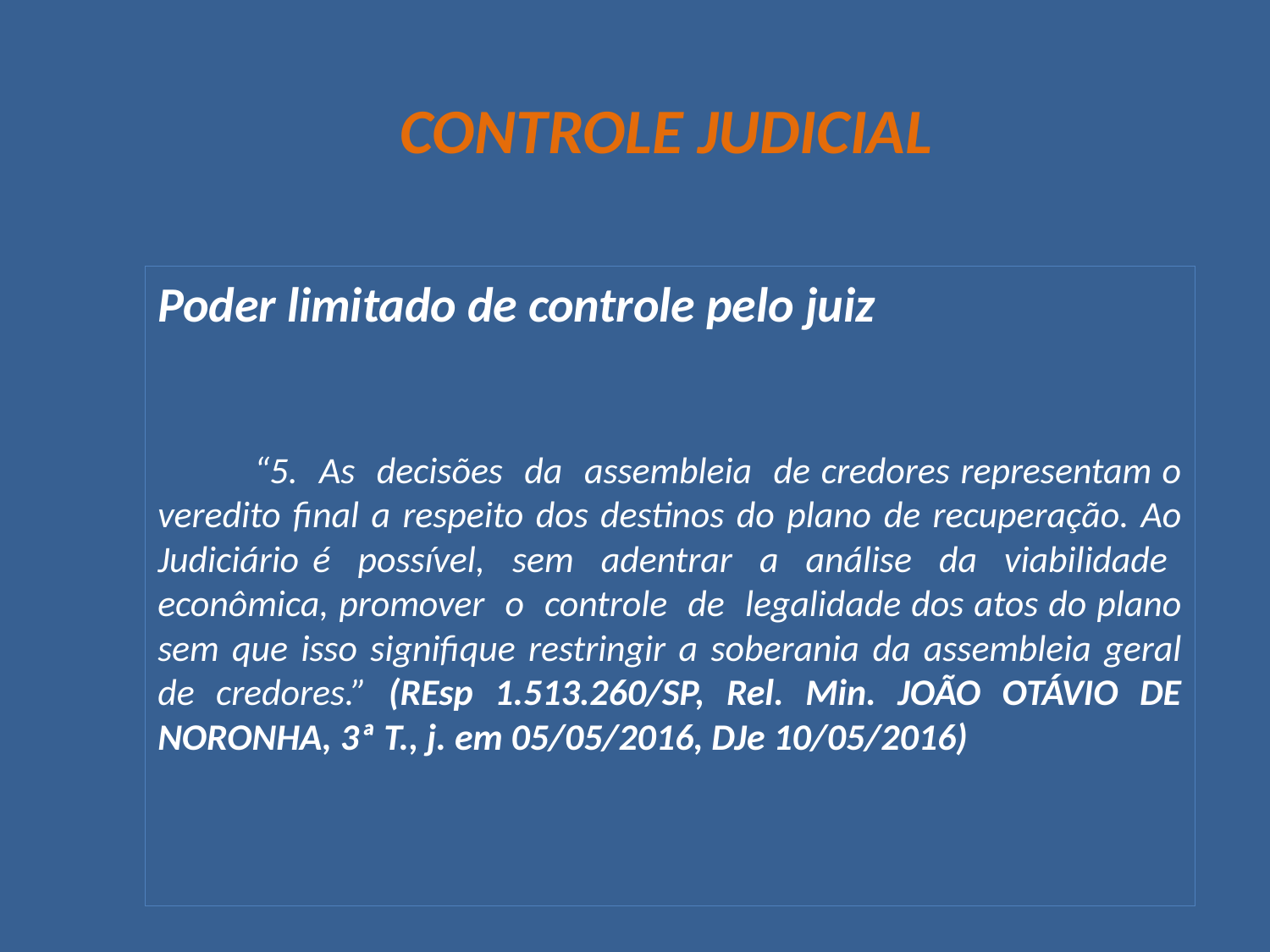

# CONTROLE JUDICIAL
Poder limitado de controle pelo juiz

	 “5.  As  decisões  da  assembleia  de credores representam o veredito final a respeito dos destinos do plano de recuperação. Ao Judiciário é  possível,  sem  adentrar  a  análise  da  viabilidade  econômica, promover  o  controle  de  legalidade dos atos do plano sem que isso signifique restringir a soberania da assembleia geral de credores.” (REsp 1.513.260/SP, Rel. Min. JOÃO OTÁVIO DE NORONHA, 3ª T., j. em 05/05/2016, DJe 10/05/2016)